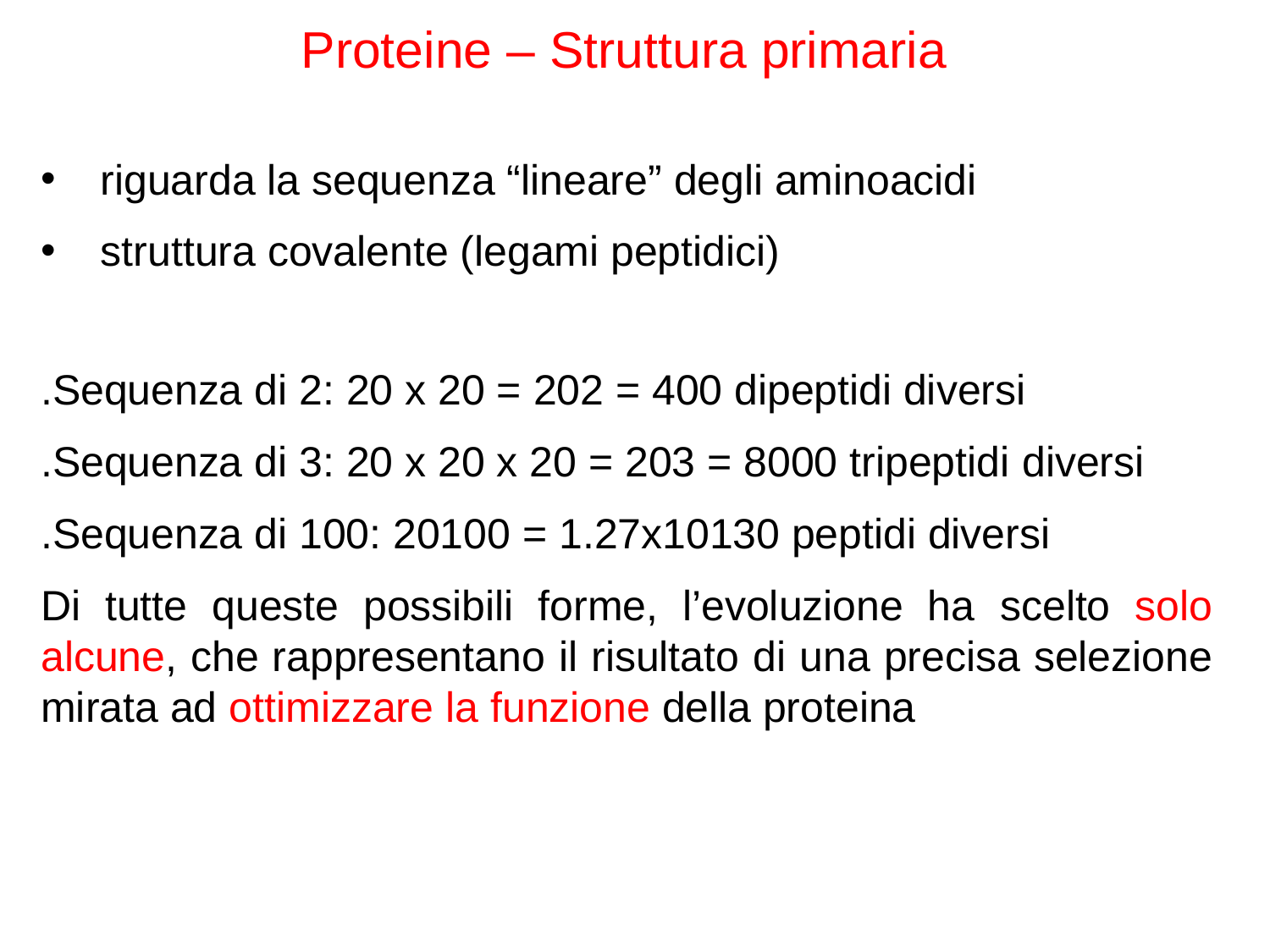

Proteine – Struttura primaria
 riguarda la sequenza “lineare” degli aminoacidi
 struttura covalente (legami peptidici)
.Sequenza di 2: 20 x 20 = 202 = 400 dipeptidi diversi
.Sequenza di 3: 20 x 20 x 20 = 203 = 8000 tripeptidi diversi
.Sequenza di 100: 20100 = 1.27x10130 peptidi diversi
Di tutte queste possibili forme, l’evoluzione ha scelto solo alcune, che rappresentano il risultato di una precisa selezione mirata ad ottimizzare la funzione della proteina